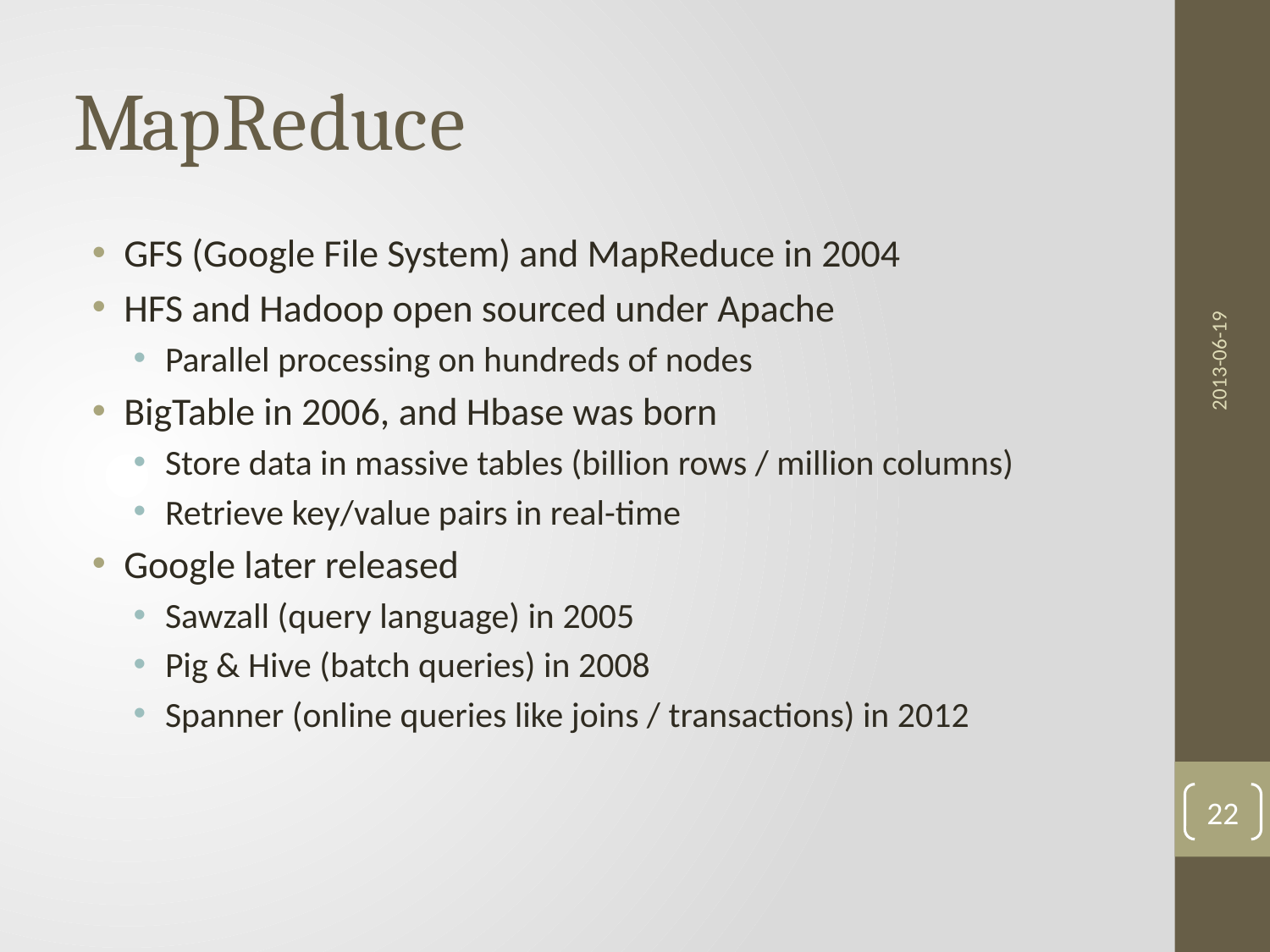

# MapReduce
GFS (Google File System) and MapReduce in 2004
HFS and Hadoop open sourced under Apache
Parallel processing on hundreds of nodes
BigTable in 2006, and Hbase was born
Store data in massive tables (billion rows / million columns)
Retrieve key/value pairs in real-time
Google later released
Sawzall (query language) in 2005
Pig & Hive (batch queries) in 2008
Spanner (online queries like joins / transactions) in 2012
2013-06-19
22